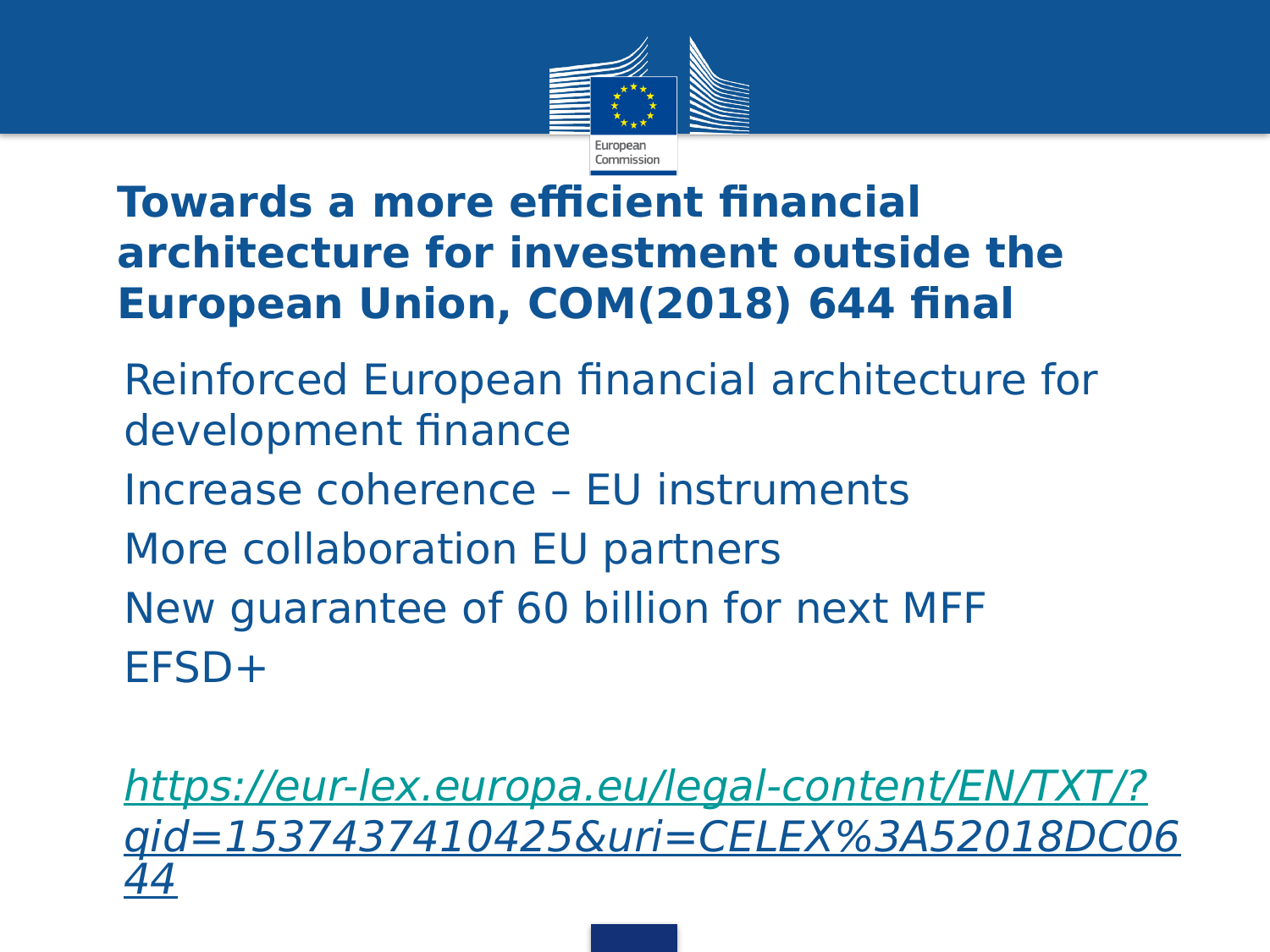

# Towards a more efficient financial architecture for investment outside the European Union, COM(2018) 644 final
Reinforced European financial architecture for development finance
Increase coherence – EU instruments
More collaboration EU partners
New guarantee of 60 billion for next MFF
EFSD+

https://eur-lex.europa.eu/legal-content/EN/TXT/?qid=1537437410425&uri=CELEX%3A52018DC0644